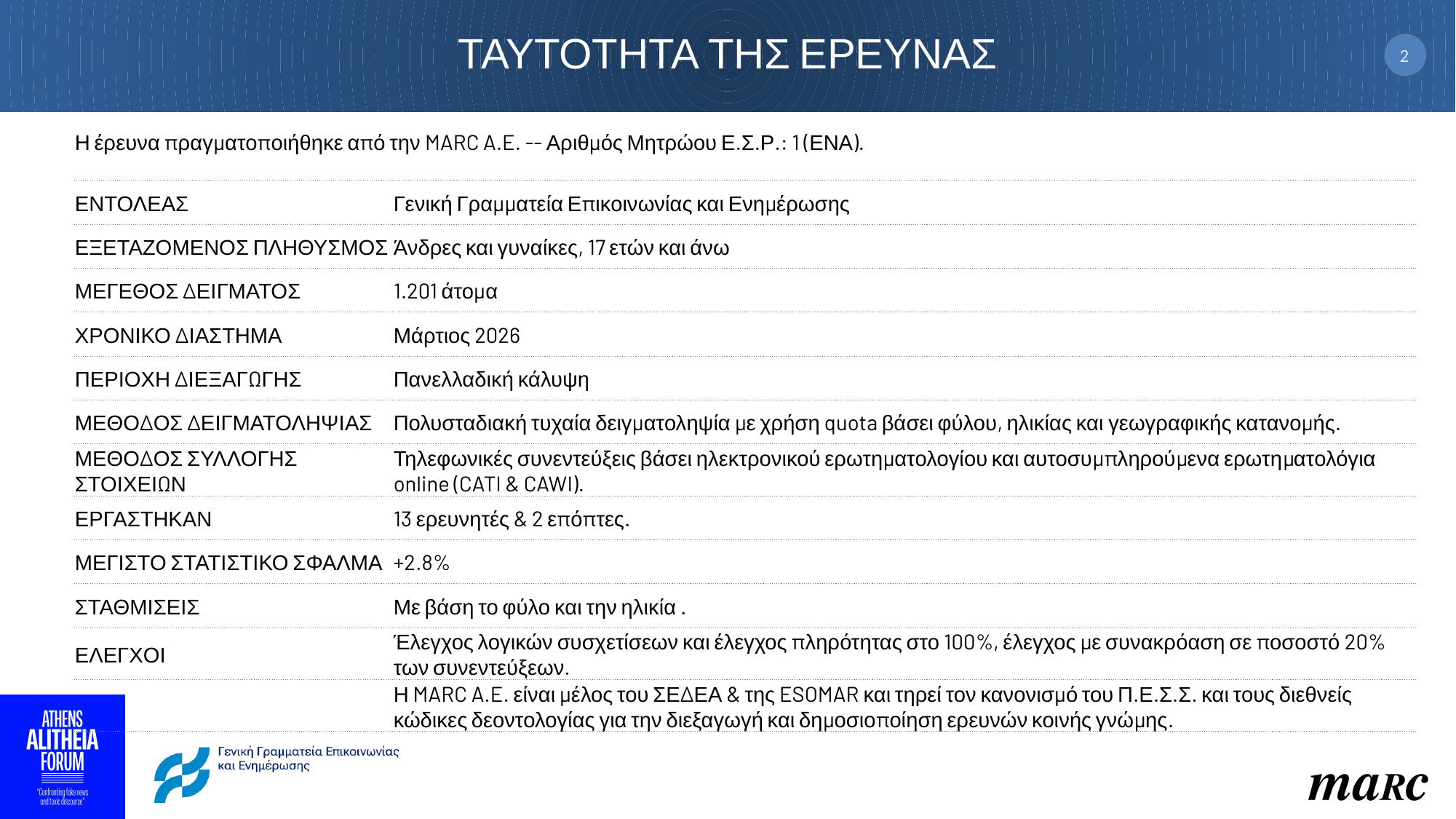

# ΤΑΥΤΟΤΗΤΑ ΤΗΣ ΕΡΕΥΝΑΣ
2
| Η έρευνα πραγματοποιήθηκε από την MARC A.E. -- Αριθμός Μητρώου Ε.Σ.Ρ.: 1 (ΕΝΑ). |  |
| --- | --- |
| ΕΝΤΟΛΕΑΣ | Γενική Γραμματεία Επικοινωνίας και Ενημέρωσης |
| ΕΞΕΤΑΖΟΜΕΝΟΣ ΠΛΗΘΥΣΜΟΣ | Άνδρες και γυναίκες, 17 ετών και άνω |
| ΜΕΓΕΘΟΣ ΔΕΙΓΜΑΤΟΣ | 1.201 άτομα |
| ΧΡΟΝΙΚΟ ΔΙΑΣΤΗΜΑ | Μάρτιος 2026 |
| ΠΕΡΙΟΧΗ ΔΙΕΞΑΓΩΓΗΣ | Πανελλαδική κάλυψη |
| ΜΕΘΟΔΟΣ ΔΕΙΓΜΑΤΟΛΗΨΙΑΣ | Πολυσταδιακή τυχαία δειγματοληψία με χρήση quota βάσει φύλου, ηλικίας και γεωγραφικής κατανομής. |
| ΜΕΘΟΔΟΣ ΣΥΛΛΟΓΗΣ ΣΤΟΙΧΕΙΩΝ | Τηλεφωνικές συνεντεύξεις βάσει ηλεκτρονικού ερωτηματολογίου και αυτοσυμπληρούμενα ερωτηματολόγια online (CATI & CAWI). |
| ΕΡΓΑΣΤΗΚΑΝ | 13 ερευνητές & 2 επόπτες. |
| ΜΕΓΙΣΤΟ ΣΤΑΤΙΣΤΙΚΟ ΣΦΑΛΜΑ | +2.8% |
| ΣΤΑΘΜΙΣΕΙΣ | Με βάση το φύλο και την ηλικία . |
| ΕΛΕΓΧΟΙ | Έλεγχος λογικών συσχετίσεων και έλεγχος πληρότητας στο 100%, έλεγχος με συνακρόαση σε ποσοστό 20% των συνεντεύξεων. |
|  | Η MARC A.E. είναι μέλος του ΣΕΔΕΑ & της ESOMAR και τηρεί τον κανονισμό του Π.Ε.Σ.Σ. και τους διεθνείς κώδικες δεοντολογίας για την διεξαγωγή και δημοσιοποίηση ερευνών κοινής γνώμης. |